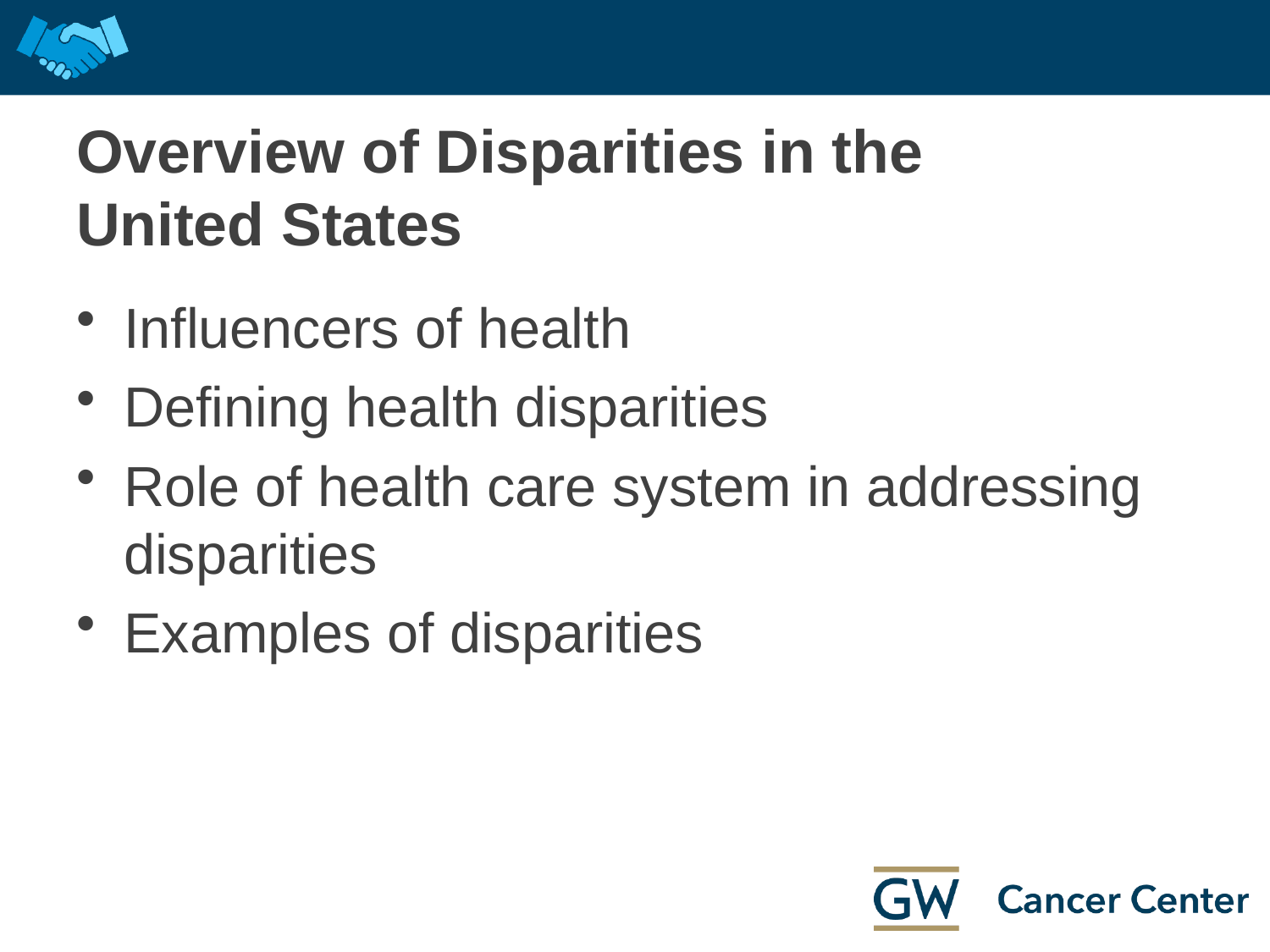

# Overview of Disparities in the United States
Influencers of health
Defining health disparities
Role of health care system in addressing disparities
Examples of disparities